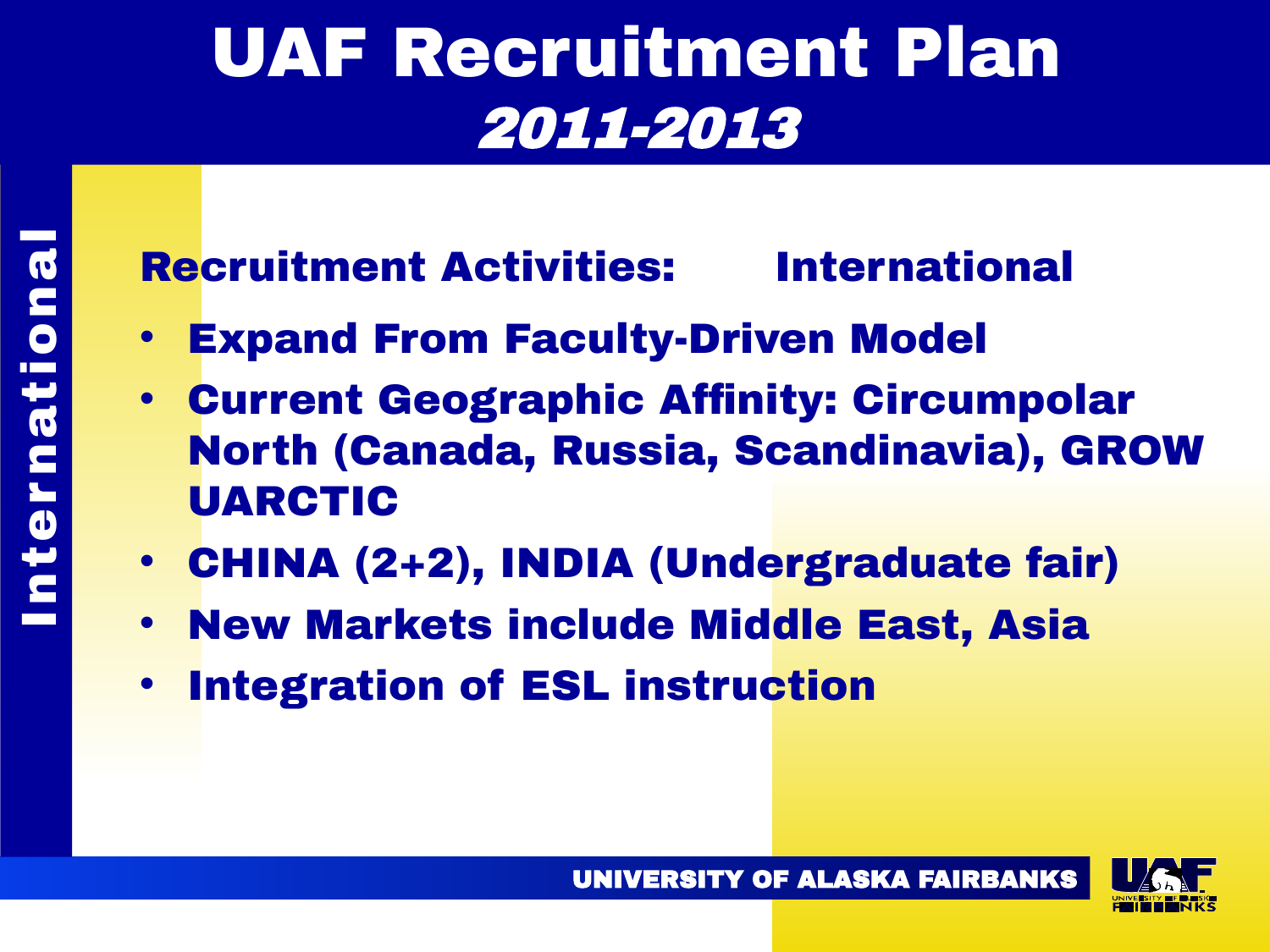

UAF Recruitment Plan
2011-2013

Recruitment Activities: 	International

Expand From Faculty-Driven Model
Current Geographic Affinity: Circumpolar North (Canada, Russia, Scandinavia), GROW UARCTIC
CHINA (2+2), INDIA (Undergraduate fair)
New Markets include Middle East, Asia
Integration of ESL instruction

International

09.02